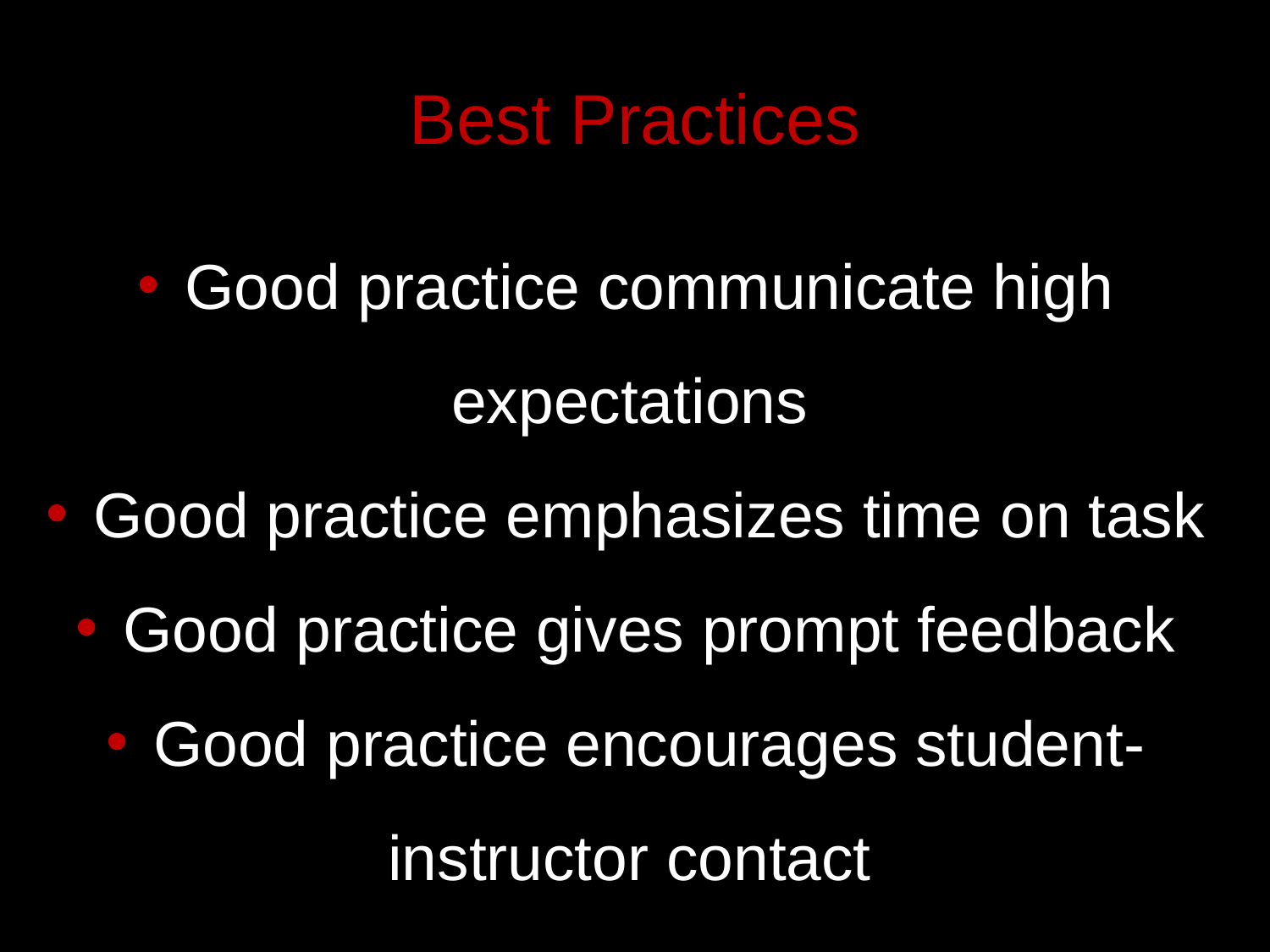

# Best Practices
 Good practice communicate high expectations
 Good practice emphasizes time on task
 Good practice gives prompt feedback
 Good practice encourages student-instructor contact